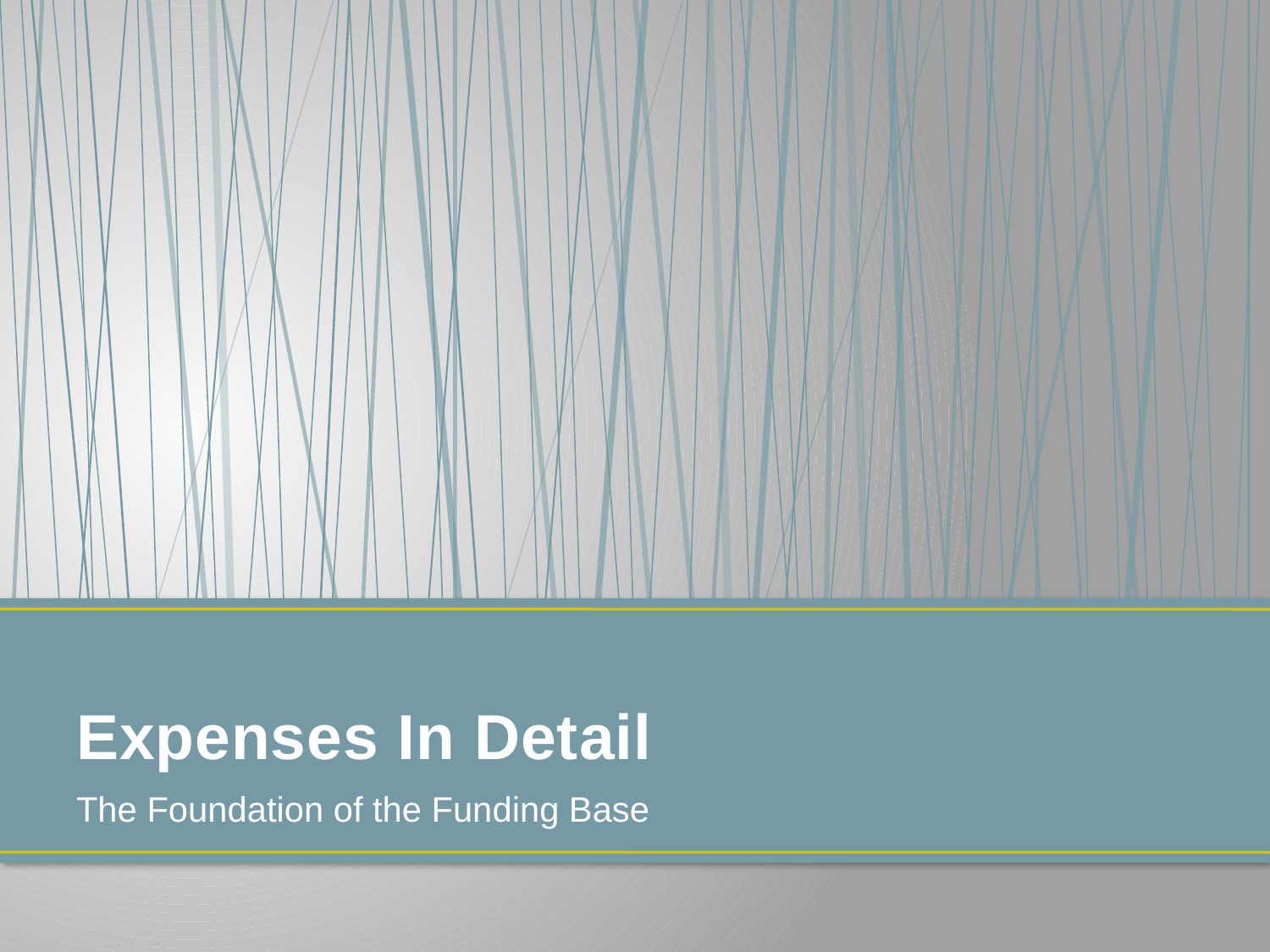

# Expenses In Detail
The Foundation of the Funding Base